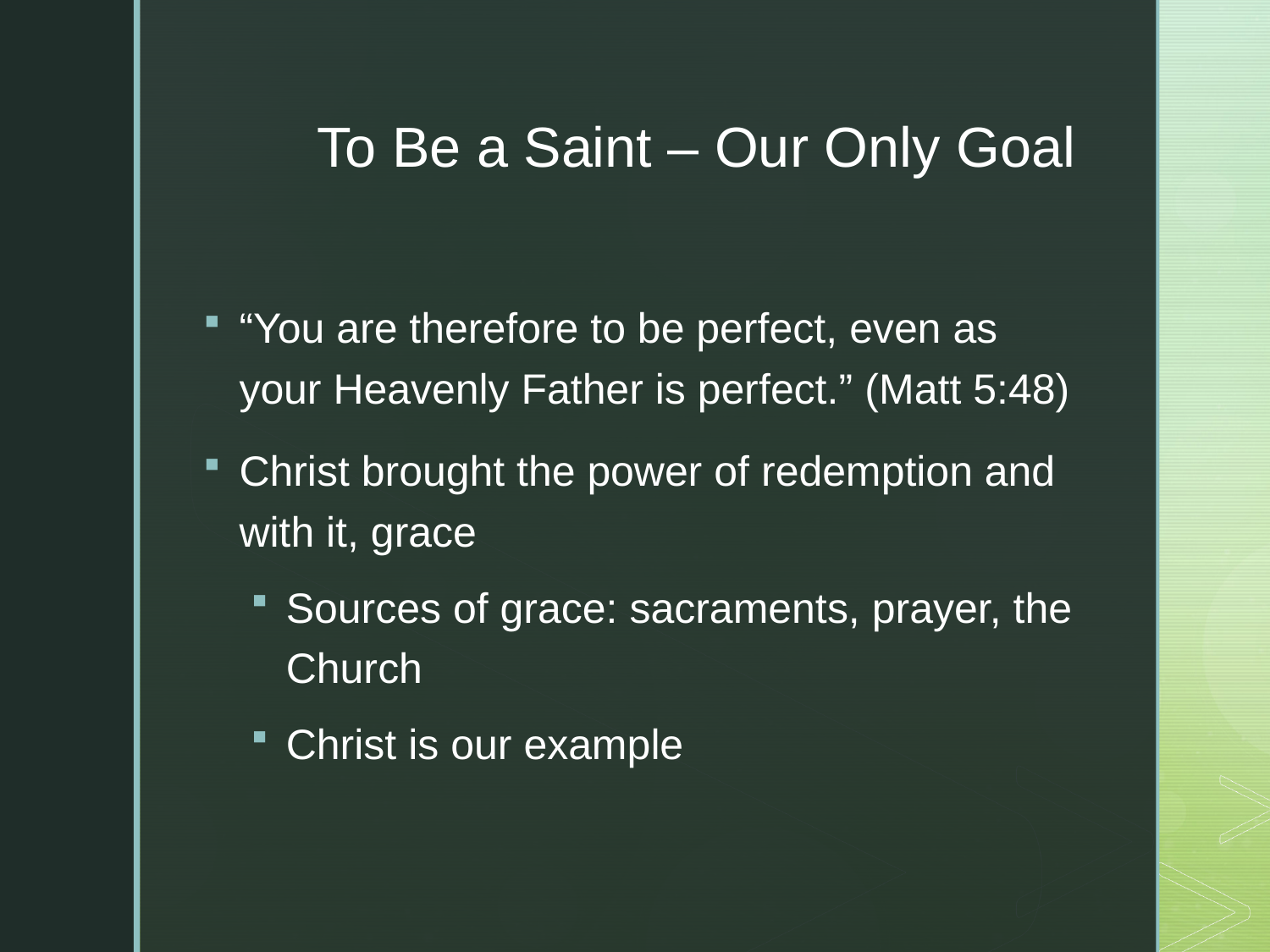

24
# To Be a Saint – Our Only Goal
“You are therefore to be perfect, even as your Heavenly Father is perfect.” (Matt 5:48)
Christ brought the power of redemption and with it, grace
Sources of grace: sacraments, prayer, the Church
Christ is our example